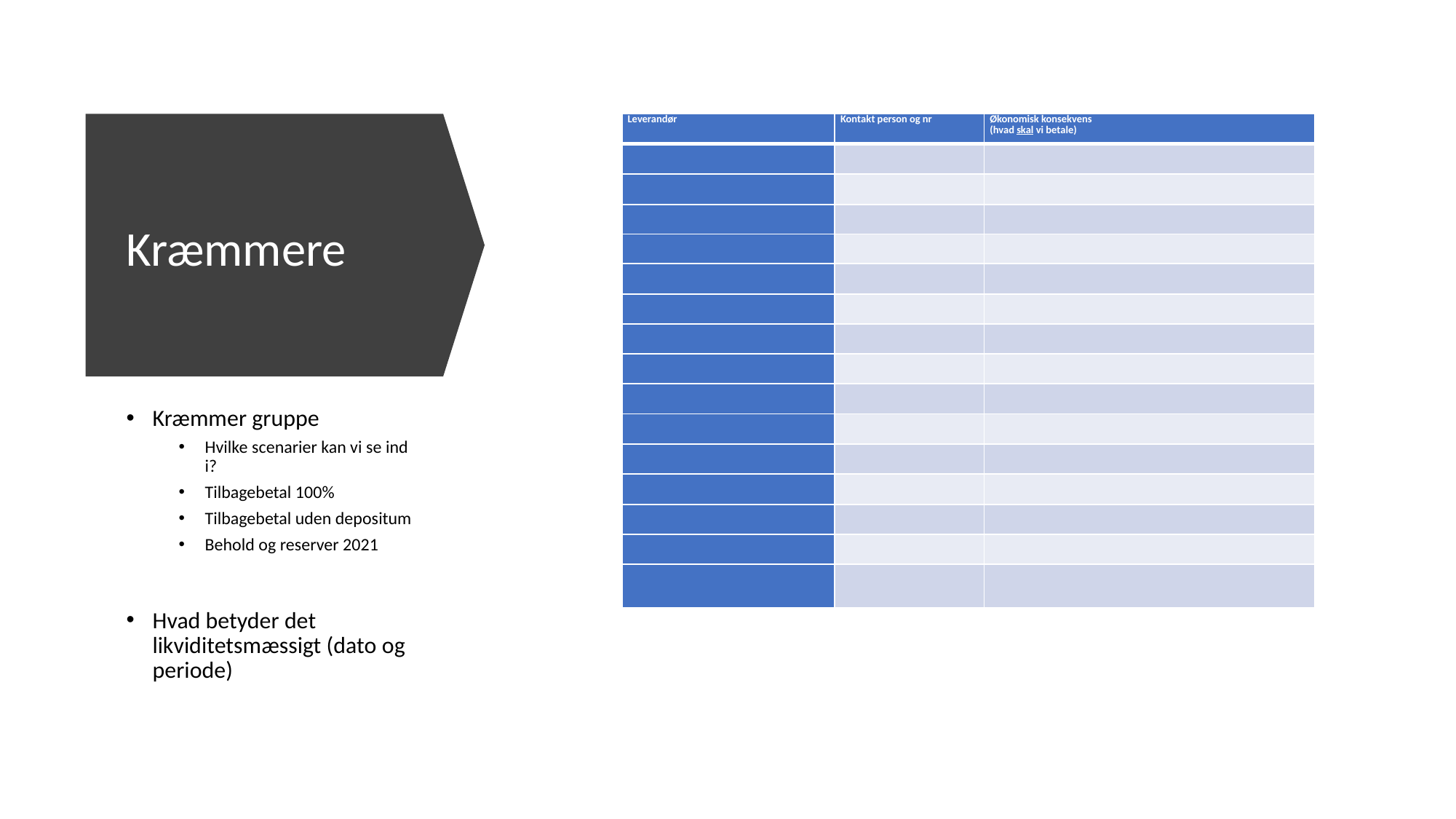

| Leverandør | Kontakt person og nr | Økonomisk konsekvens (hvad skal vi betale) |
| --- | --- | --- |
|  |  |  |
|  |  |  |
|  |  |  |
|  |  |  |
|  |  |  |
|  |  |  |
|  |  |  |
|  |  |  |
|  |  |  |
|  |  |  |
|  |  |  |
|  |  |  |
|  |  |  |
|  |  |  |
|  |  |  |
# Kræmmere
Kræmmer gruppe
Hvilke scenarier kan vi se ind i?
Tilbagebetal 100%
Tilbagebetal uden depositum
Behold og reserver 2021

Hvad betyder det likviditetsmæssigt (dato og periode)